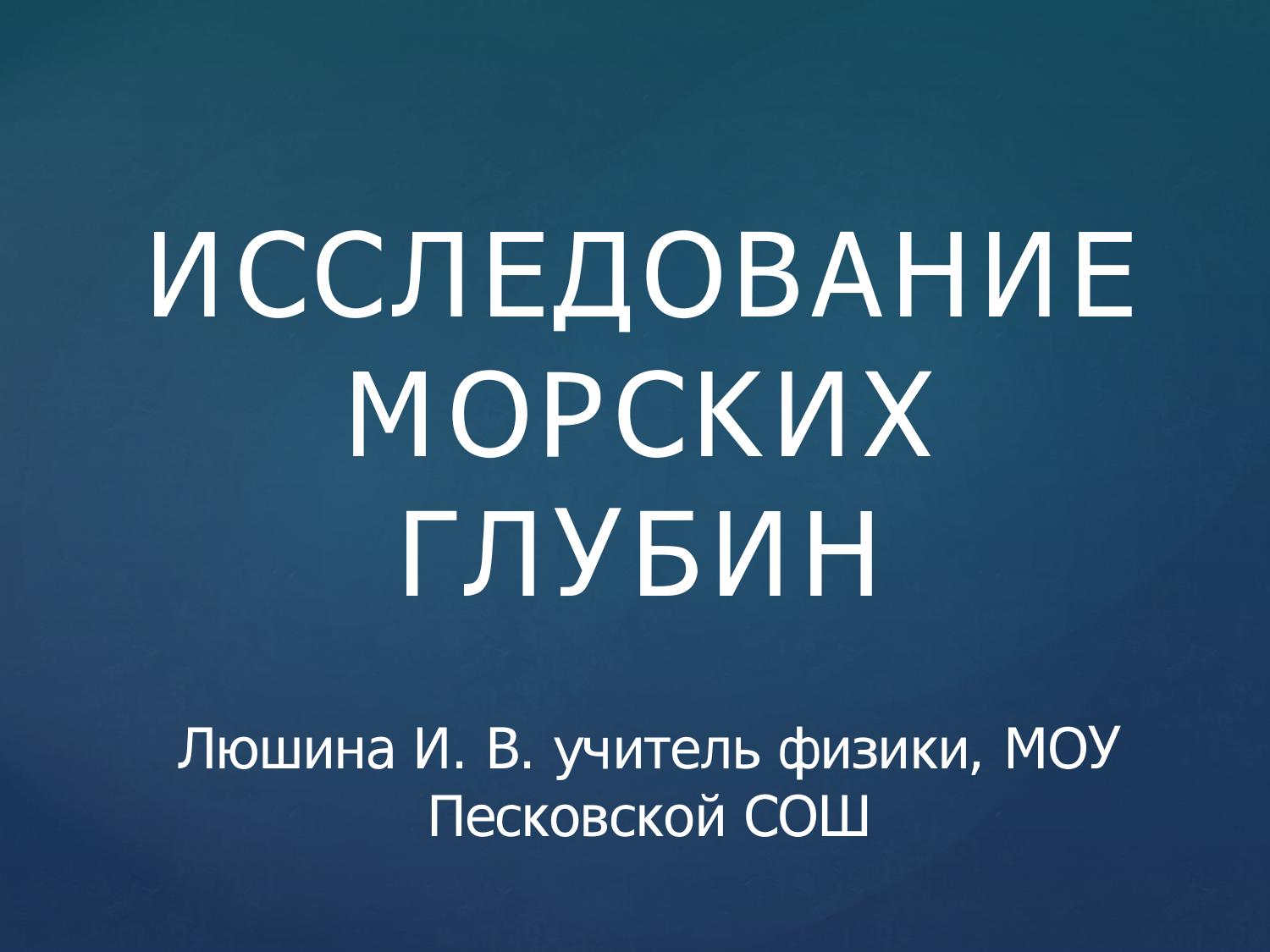

ИССЛЕДОВАНИЕ МОРСКИХ ГЛУБИН
Люшина И. В. учитель физики, МОУ Песковской СОШ